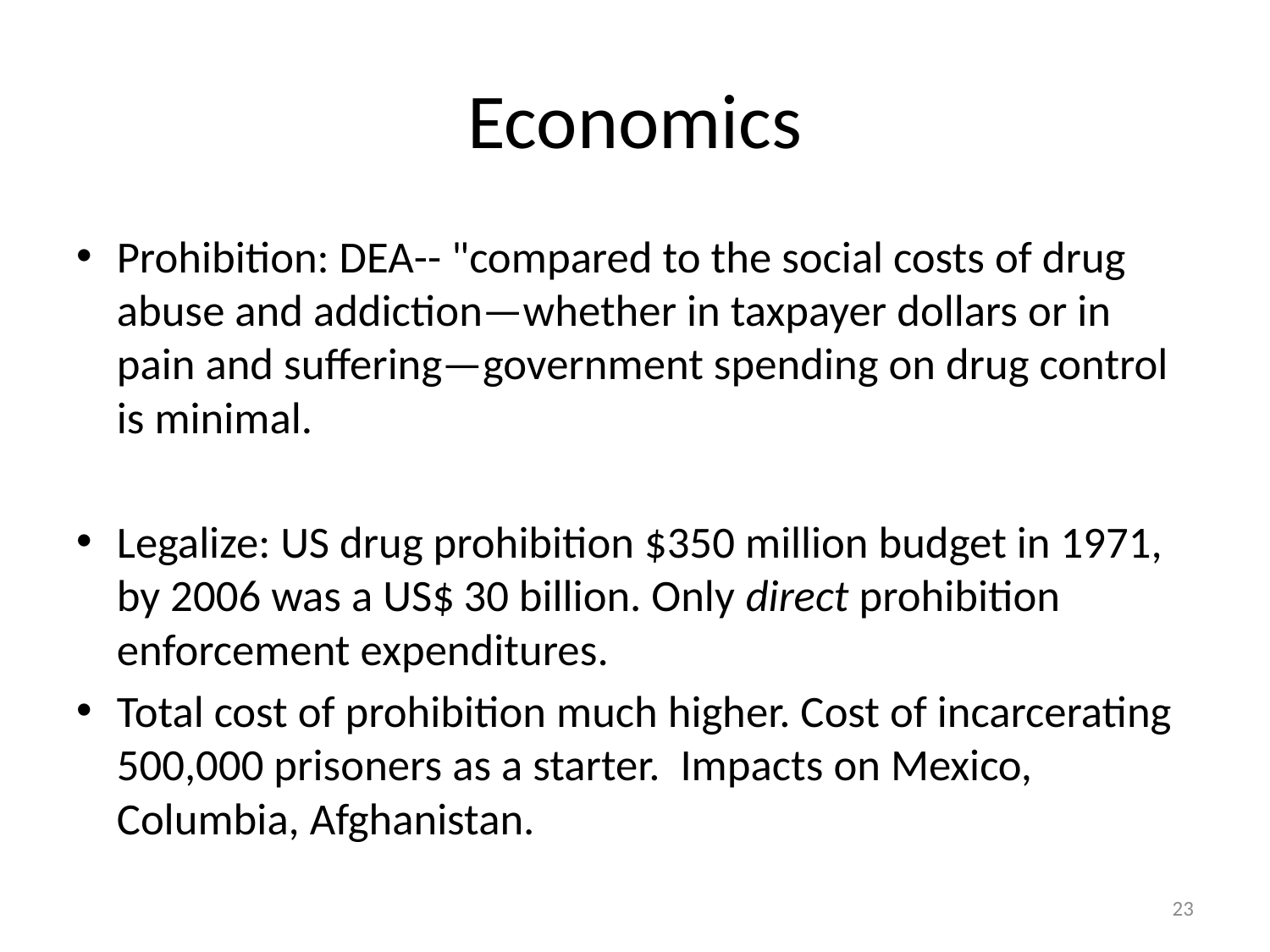

# Economics
Prohibition: DEA-- "compared to the social costs of drug abuse and addiction—whether in taxpayer dollars or in pain and suffering—government spending on drug control is minimal.

Legalize: US drug prohibition $350 million budget in 1971, by 2006 was a US$ 30 billion. Only direct prohibition enforcement expenditures.
Total cost of prohibition much higher. Cost of incarcerating 500,000 prisoners as a starter.  Impacts on Mexico, Columbia, Afghanistan.
23